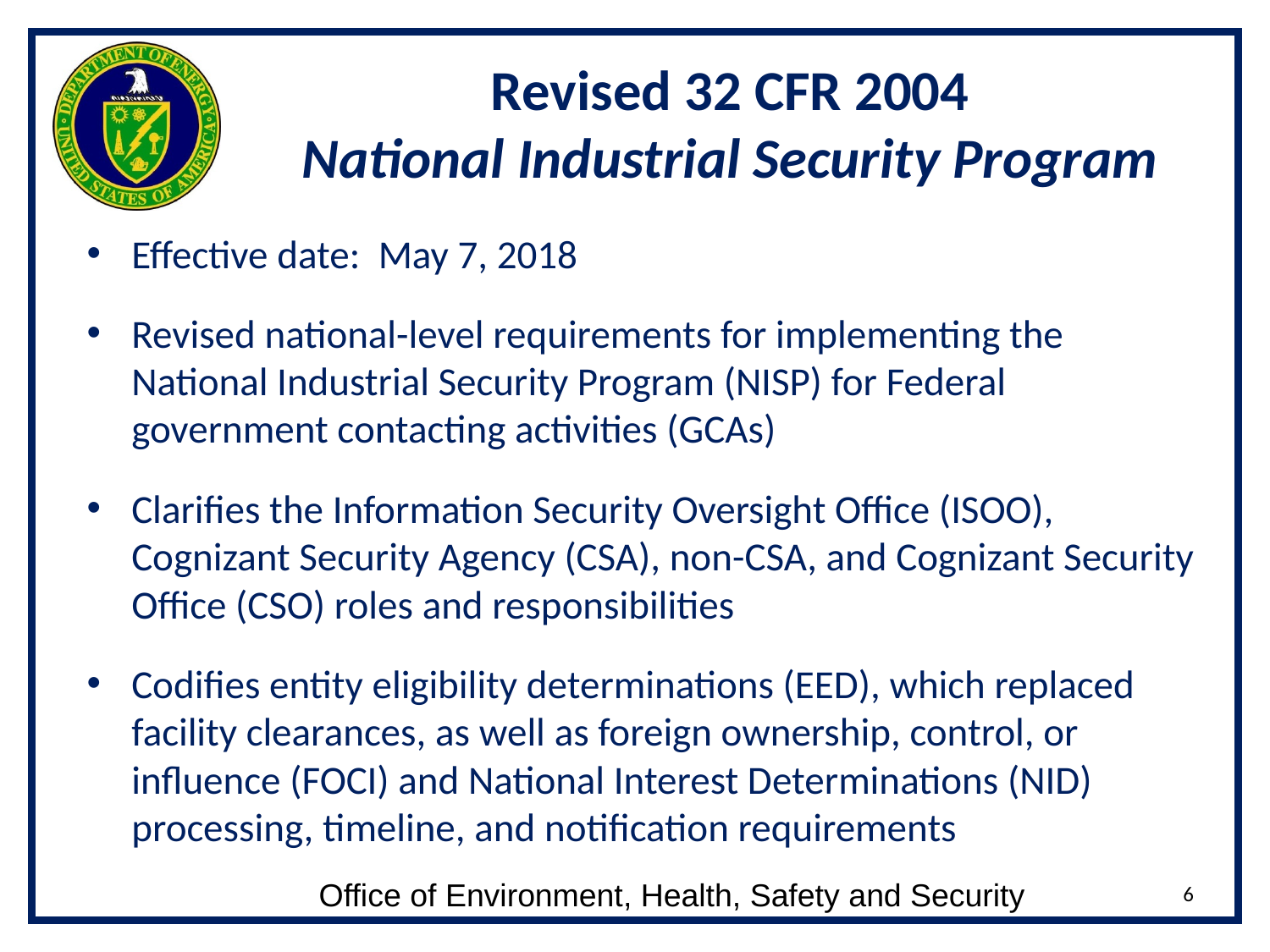

# Revised 32 CFR 2004 National Industrial Security Program
Effective date:  May 7, 2018

Revised national-level requirements for implementing the National Industrial Security Program (NISP) for Federal government contacting activities (GCAs)

Clarifies the Information Security Oversight Office (ISOO), Cognizant Security Agency (CSA), non-CSA, and Cognizant Security Office (CSO) roles and responsibilities

Codifies entity eligibility determinations (EED), which replaced facility clearances, as well as foreign ownership, control, or influence (FOCI) and National Interest Determinations (NID) processing, timeline, and notification requirements

6